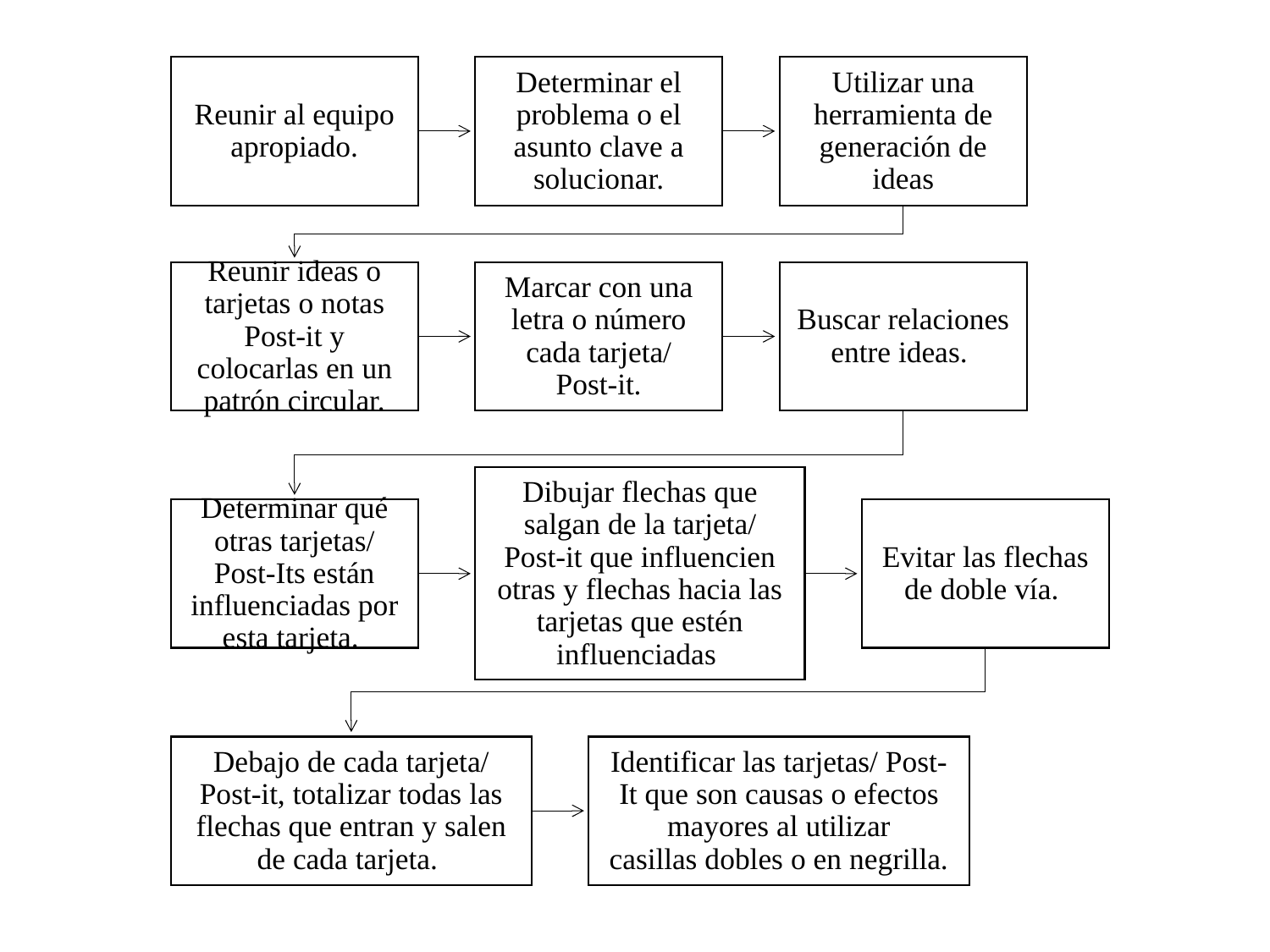

Reunir al equipo apropiado.

Determinar el problema o el asunto clave a solucionar.

Utilizar una herramienta de generación de ideas

Reunir ideas o tarjetas o notas Post-it y colocarlas en un patrón circular.

Marcar con una letra o número cada tarjeta/ Post-it.

Buscar relaciones entre ideas.

Determinar qué otras tarjetas/ Post-Its están influenciadas por esta tarjeta.

Dibujar flechas que salgan de la tarjeta/ Post-it que influencien otras y flechas hacia las tarjetas que estén influenciadas

Evitar las flechas de doble vía.

Debajo de cada tarjeta/ Post-it, totalizar todas las flechas que entran y salen de cada tarjeta.
Identificar las tarjetas/ Post-It que son causas o efectos mayores al utilizar
casillas dobles o en negrilla.